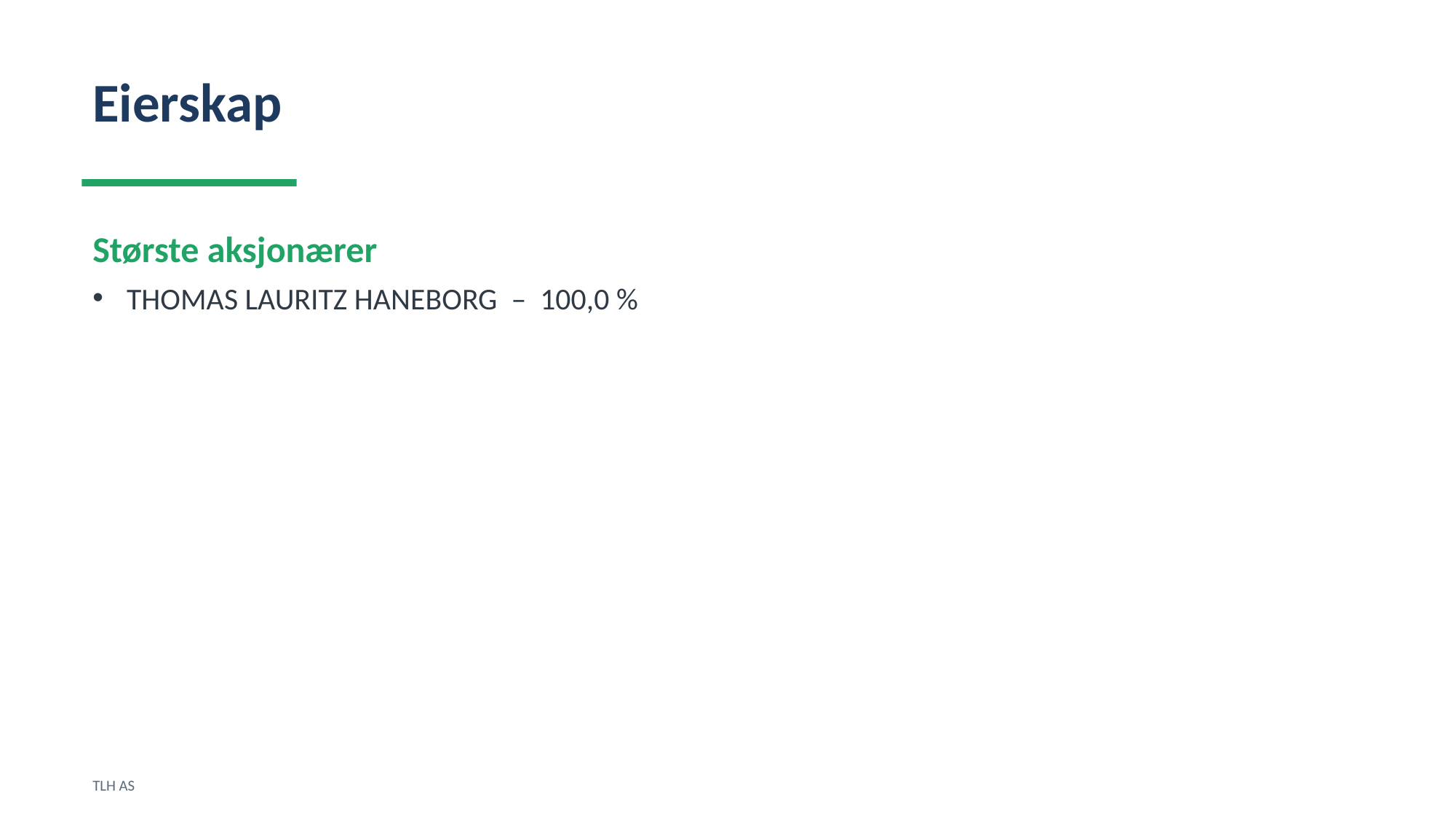

Eierskap

Største aksjonærer
THOMAS LAURITZ HANEBORG  –  100,0 %
TLH AS